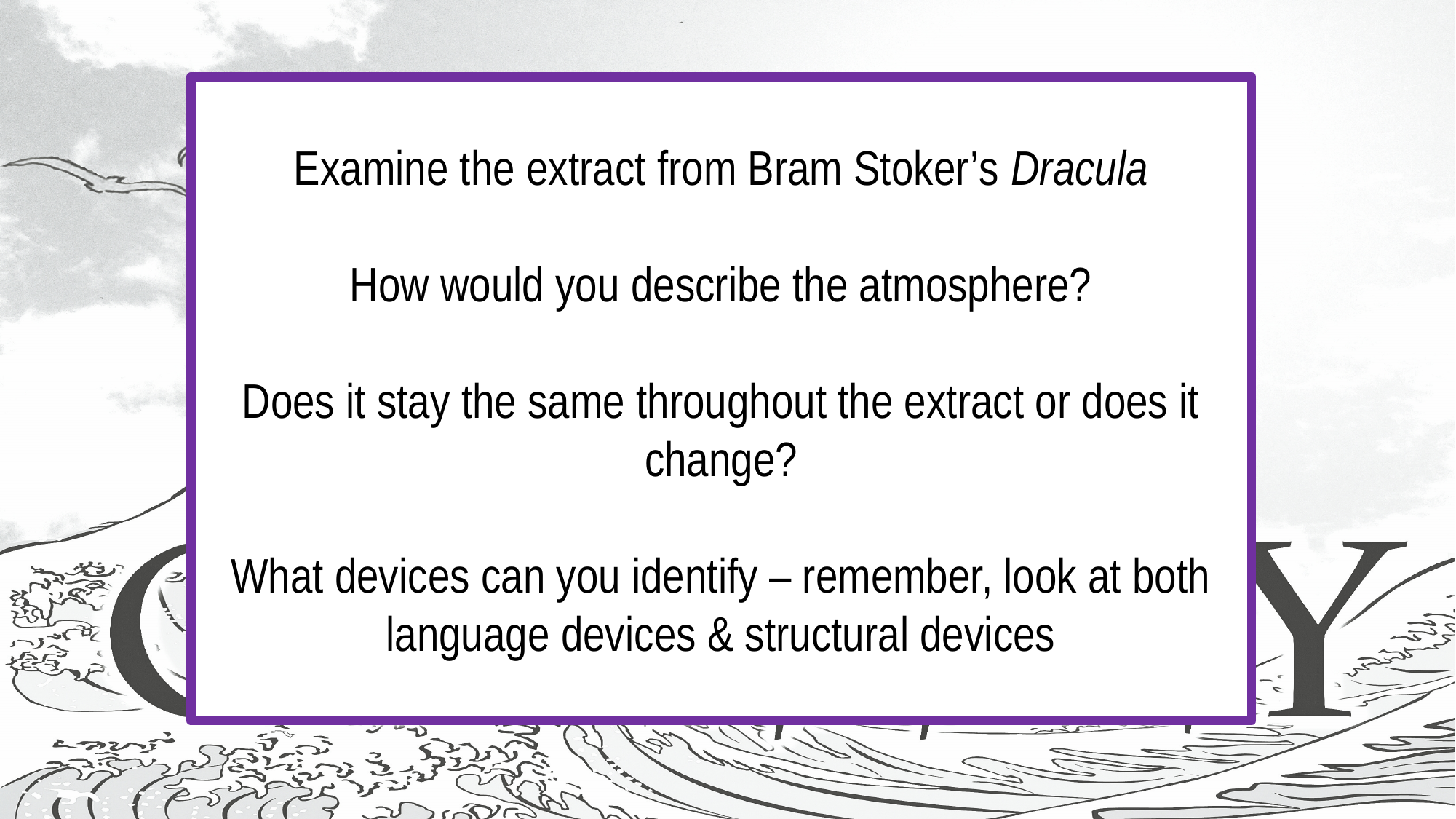

#
Examine the extract from Bram Stoker’s Dracula

How would you describe the atmosphere?

Does it stay the same throughout the extract or does it change?

What devices can you identify – remember, look at both language devices & structural devices